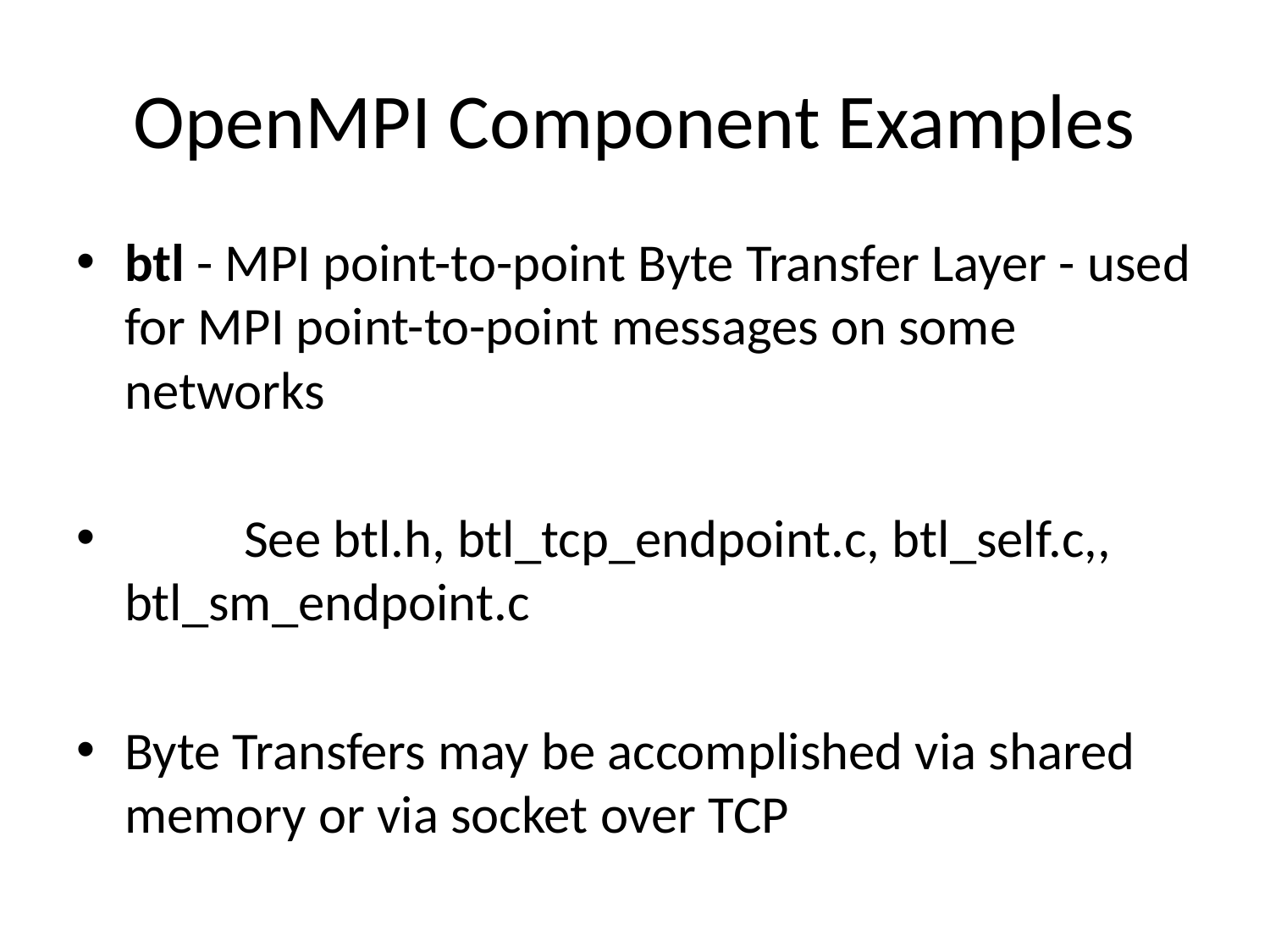

# OpenMPI Component Examples
btl - MPI point-to-point Byte Transfer Layer - used for MPI point-to-point messages on some networks

	See btl.h, btl_tcp_endpoint.c, btl_self.c,, btl_sm_endpoint.c

Byte Transfers may be accomplished via shared memory or via socket over TCP